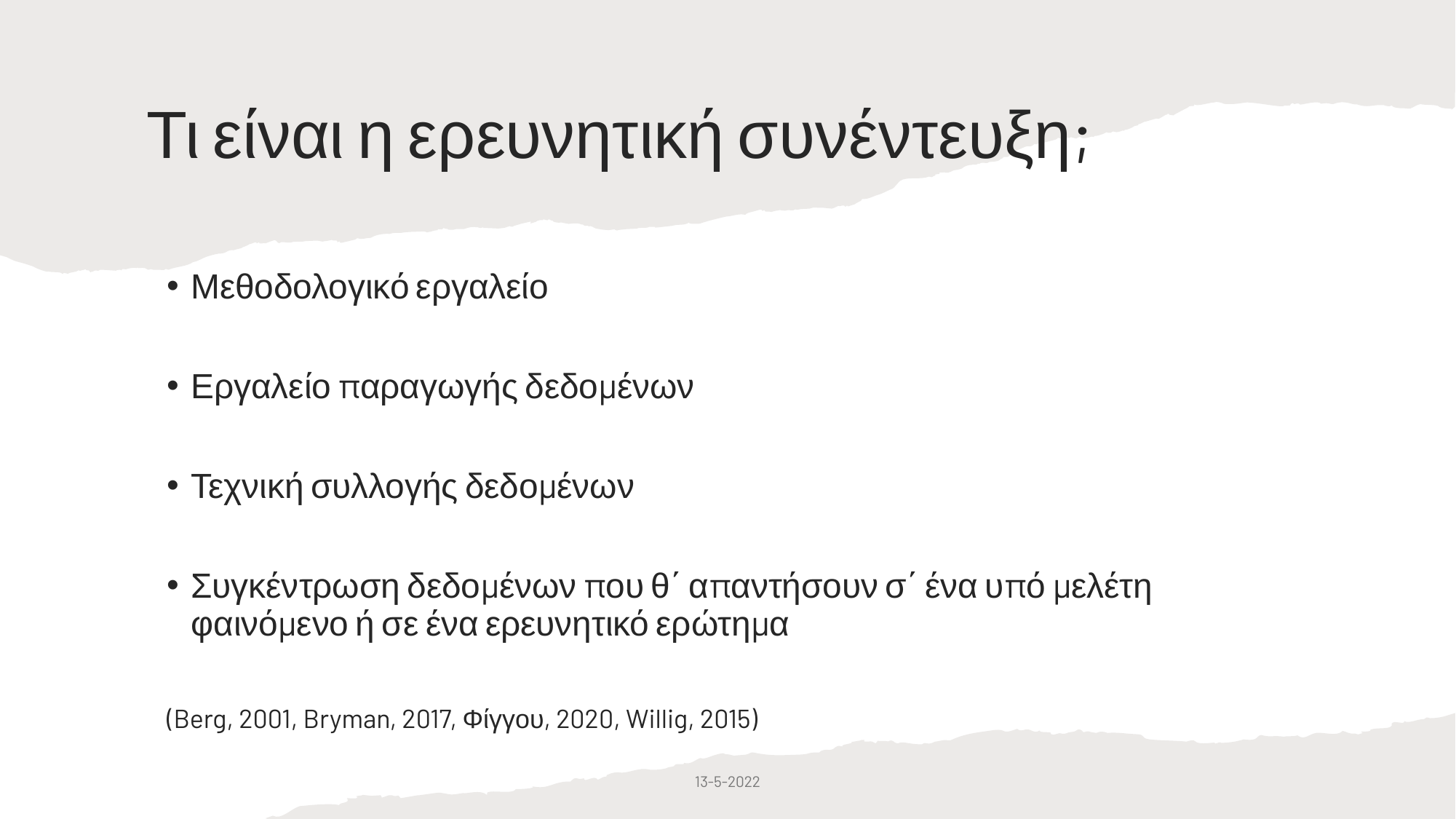

# Τι είναι η ερευνητική συνέντευξη;
Μεθοδολογικό εργαλείο

Εργαλείο παραγωγής δεδομένων

Τεχνική συλλογής δεδομένων

Συγκέντρωση δεδομένων που θ΄ απαντήσουν σ΄ ένα υπό μελέτη φαινόμενο ή σε ένα ερευνητικό ερώτημα

(Berg, 2001, Bryman, 2017, Φίγγου, 2020, Willig, 2015)

13-5-2022